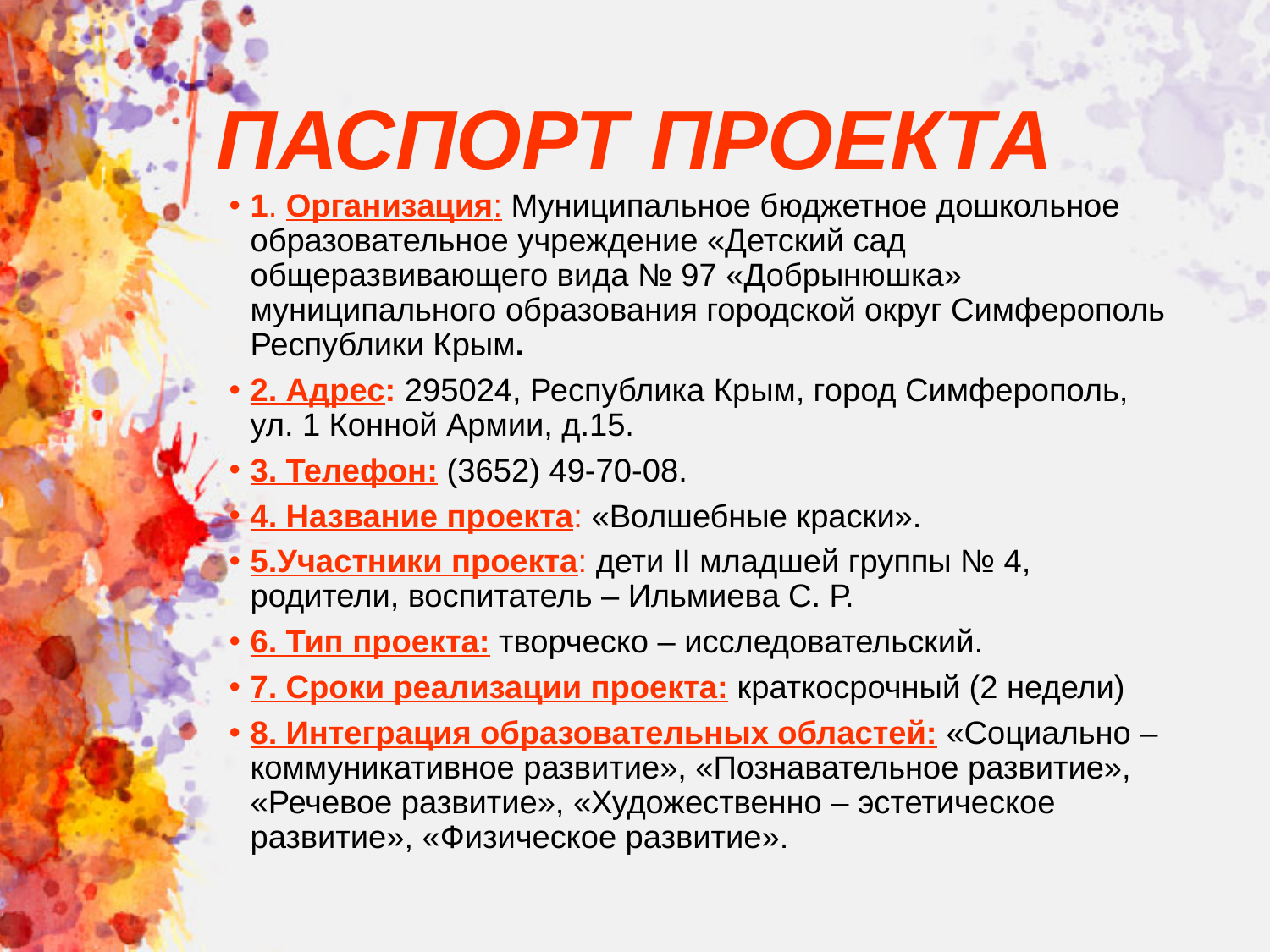

# ПАСПОРТ ПРОЕКТА
1. Организация: Муниципальное бюджетное дошкольное образовательное учреждение «Детский сад общеразвивающего вида № 97 «Добрынюшка» муниципального образования городской округ Симферополь Республики Крым.
2. Адрес: 295024, Республика Крым, город Симферополь, ул. 1 Конной Армии, д.15.
3. Телефон: (3652) 49-70-08.
4. Название проекта: «Волшебные краски».
5.Участники проекта: дети II младшей группы № 4, родители, воспитатель – Ильмиева С. Р.
6. Тип проекта: творческо – исследовательский.
7. Сроки реализации проекта: краткосрочный (2 недели)
8. Интеграция образовательных областей: «Социально – коммуникативное развитие», «Познавательное развитие», «Речевое развитие», «Художественно – эстетическое развитие», «Физическое развитие».